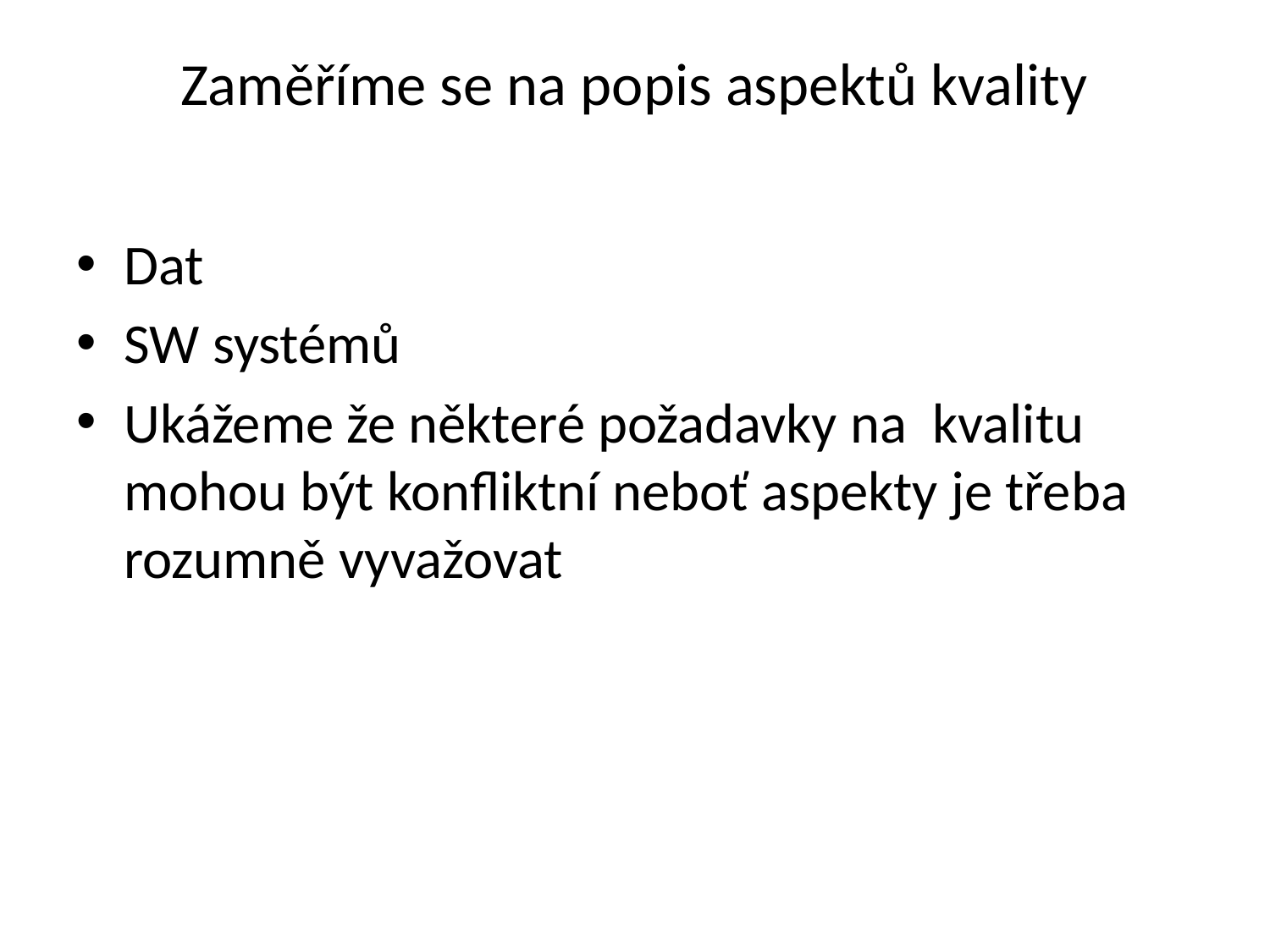

# Zaměříme se na popis aspektů kvality
Dat
SW systémů
Ukážeme že některé požadavky na  kvalitu mohou být konfliktní neboť aspekty je třeba rozumně vyvažovat